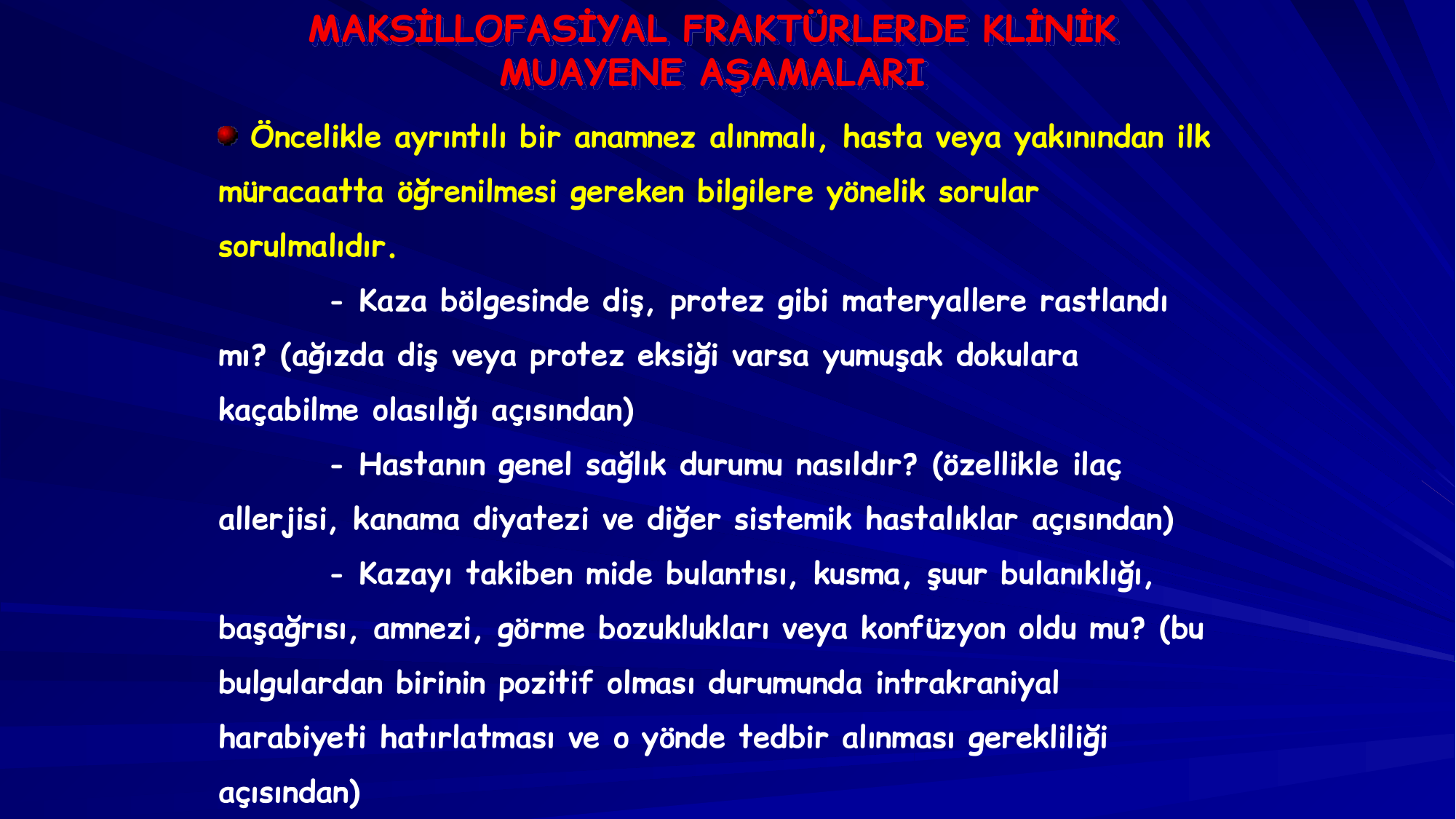

MAKSİLLOFASİYAL FRAKTÜRLERDE KLİNİK MUAYENE AŞAMALARI
 Öncelikle ayrıntılı bir anamnez alınmalı, hasta veya yakınından ilk müracaatta öğrenilmesi gereken bilgilere yönelik sorular sorulmalıdır.
	- Kaza bölgesinde diş, protez gibi materyallere rastlandı mı? (ağızda diş veya protez eksiği varsa yumuşak dokulara kaçabilme olasılığı açısından)
	- Hastanın genel sağlık durumu nasıldır? (özellikle ilaç allerjisi, kanama diyatezi ve diğer sistemik hastalıklar açısından)
	- Kazayı takiben mide bulantısı, kusma, şuur bulanıklığı, başağrısı, amnezi, görme bozuklukları veya konfüzyon oldu mu? (bu bulgulardan birinin pozitif olması durumunda intrakraniyal harabiyeti hatırlatması ve o yönde tedbir alınması gerekliliği açısından)